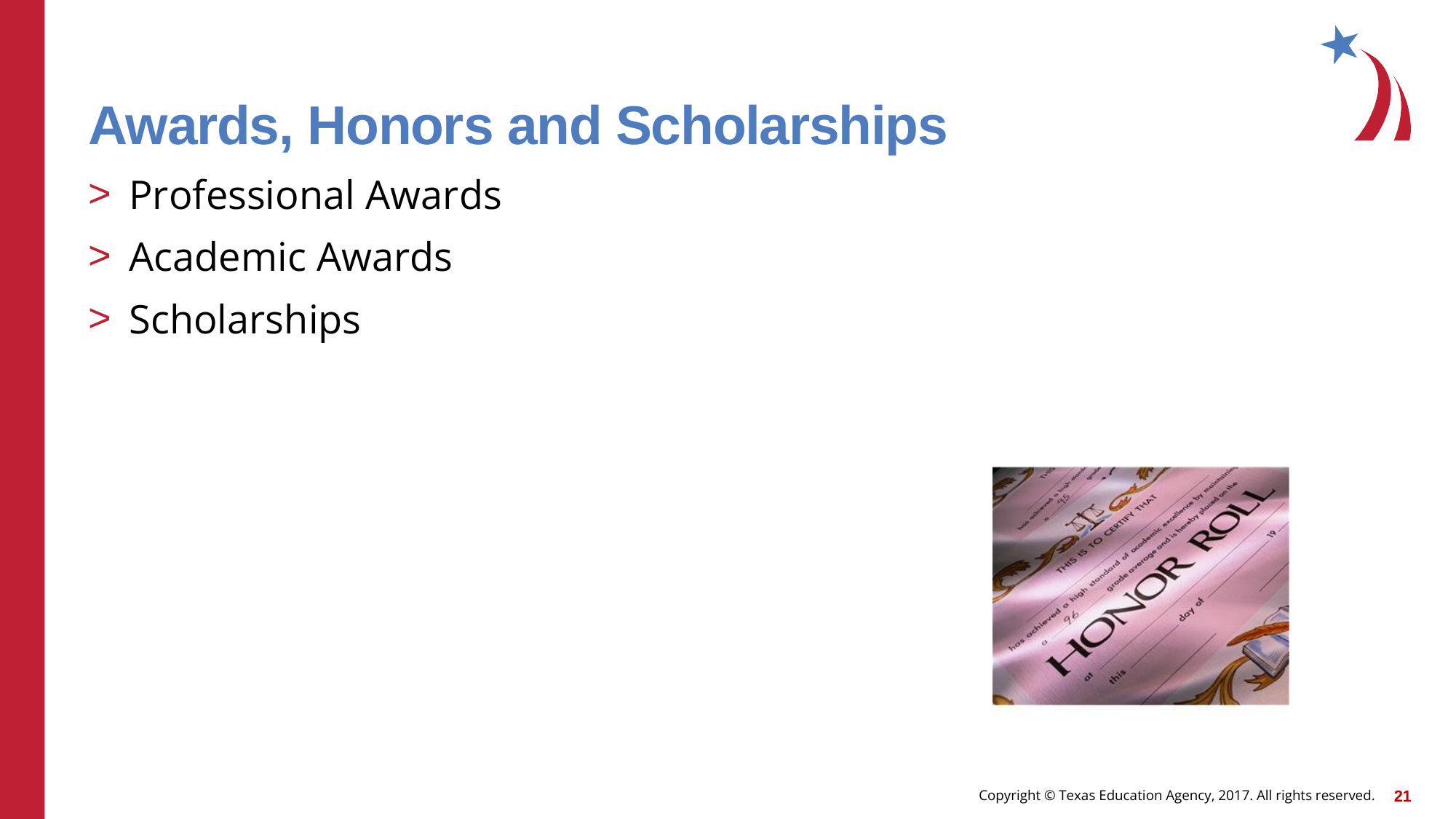

Awards, Honors and Scholarships
Professional Awards
Academic Awards
Scholarships